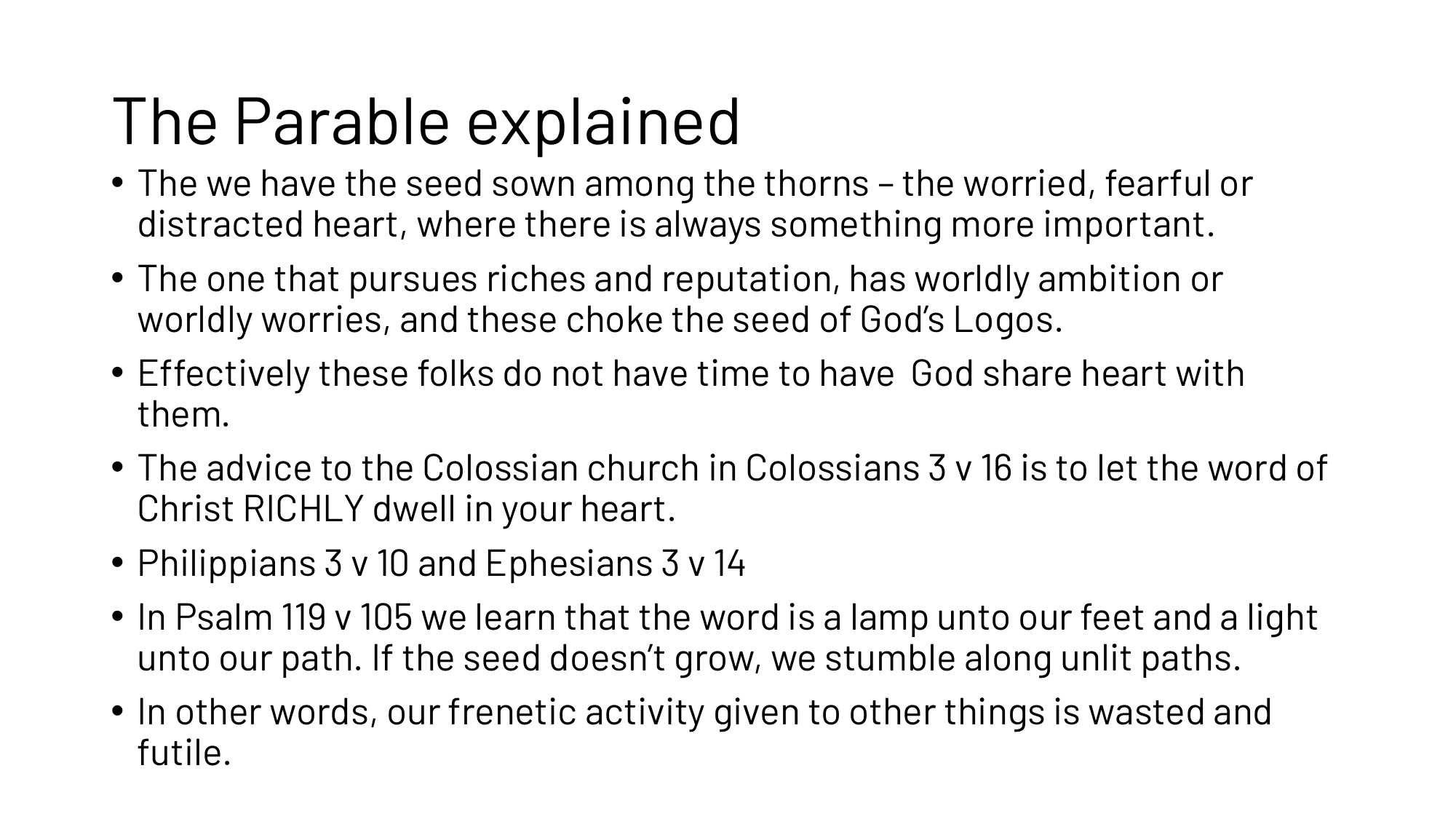

# The Parable explained
The we have the seed sown among the thorns – the worried, fearful or distracted heart, where there is always something more important.
The one that pursues riches and reputation, has worldly ambition or worldly worries, and these choke the seed of God’s Logos.
Effectively these folks do not have time to have  God share heart with them.
The advice to the Colossian church in Colossians 3 v 16 is to let the word of Christ RICHLY dwell in your heart.
Philippians 3 v 10 and Ephesians 3 v 14
In Psalm 119 v 105 we learn that the word is a lamp unto our feet and a light unto our path. If the seed doesn’t grow, we stumble along unlit paths.
In other words, our frenetic activity given to other things is wasted and futile.